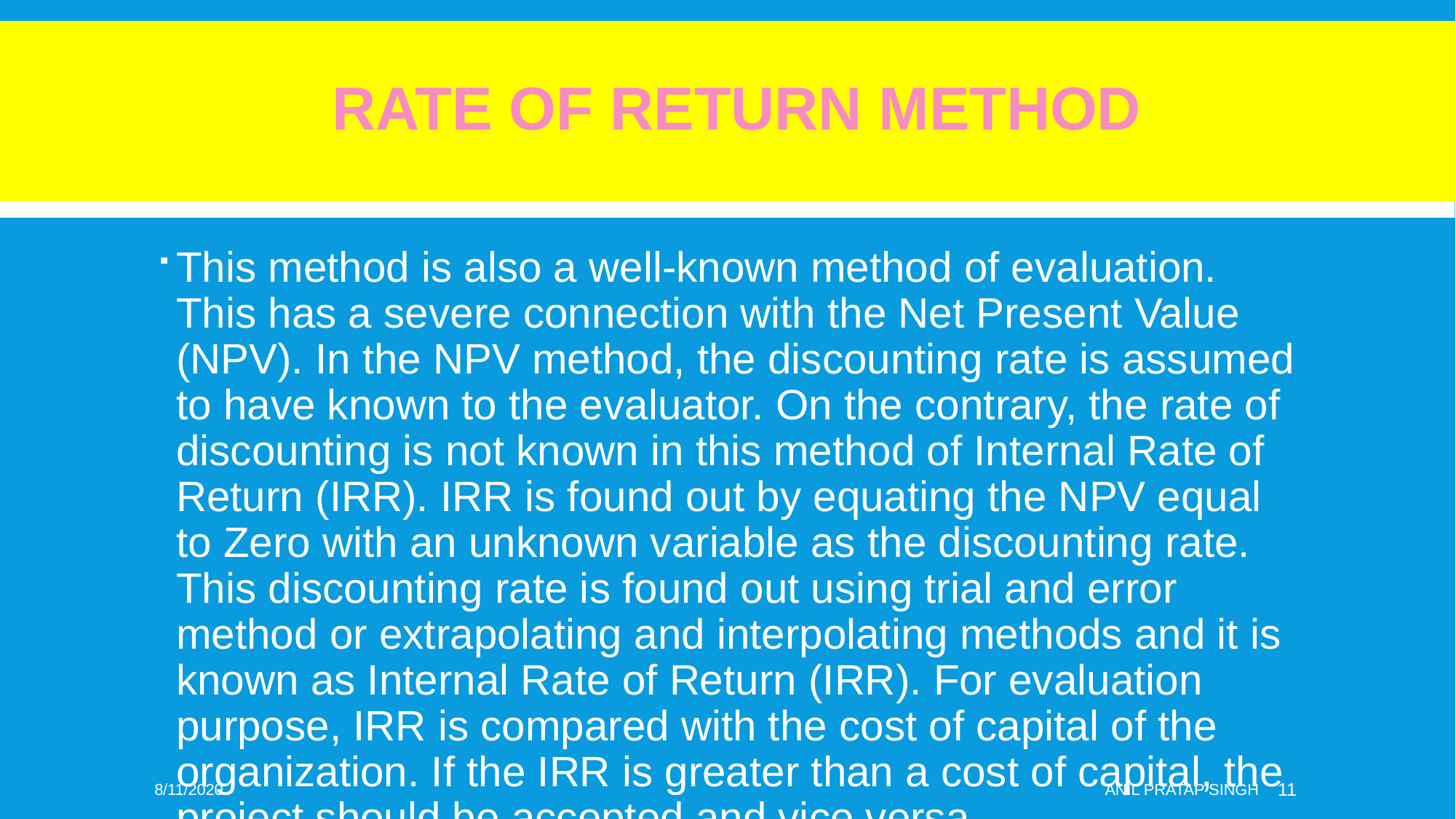

# RATE OF RETURN METHOD
This method is also a well-known method of evaluation. This has a severe connection with the Net Present Value (NPV). In the NPV method, the discounting rate is assumed to have known to the evaluator. On the contrary, the rate of discounting is not known in this method of Internal Rate of Return (IRR). IRR is found out by equating the NPV equal to Zero with an unknown variable as the discounting rate. This discounting rate is found out using trial and error method or extrapolating and interpolating methods and it is known as Internal Rate of Return (IRR). For evaluation purpose, IRR is compared with the cost of capital of the organization. If the IRR is greater than a cost of capital, the project should be accepted and vice versa
8/11/2020
ANIL PRATAP SINGH
11